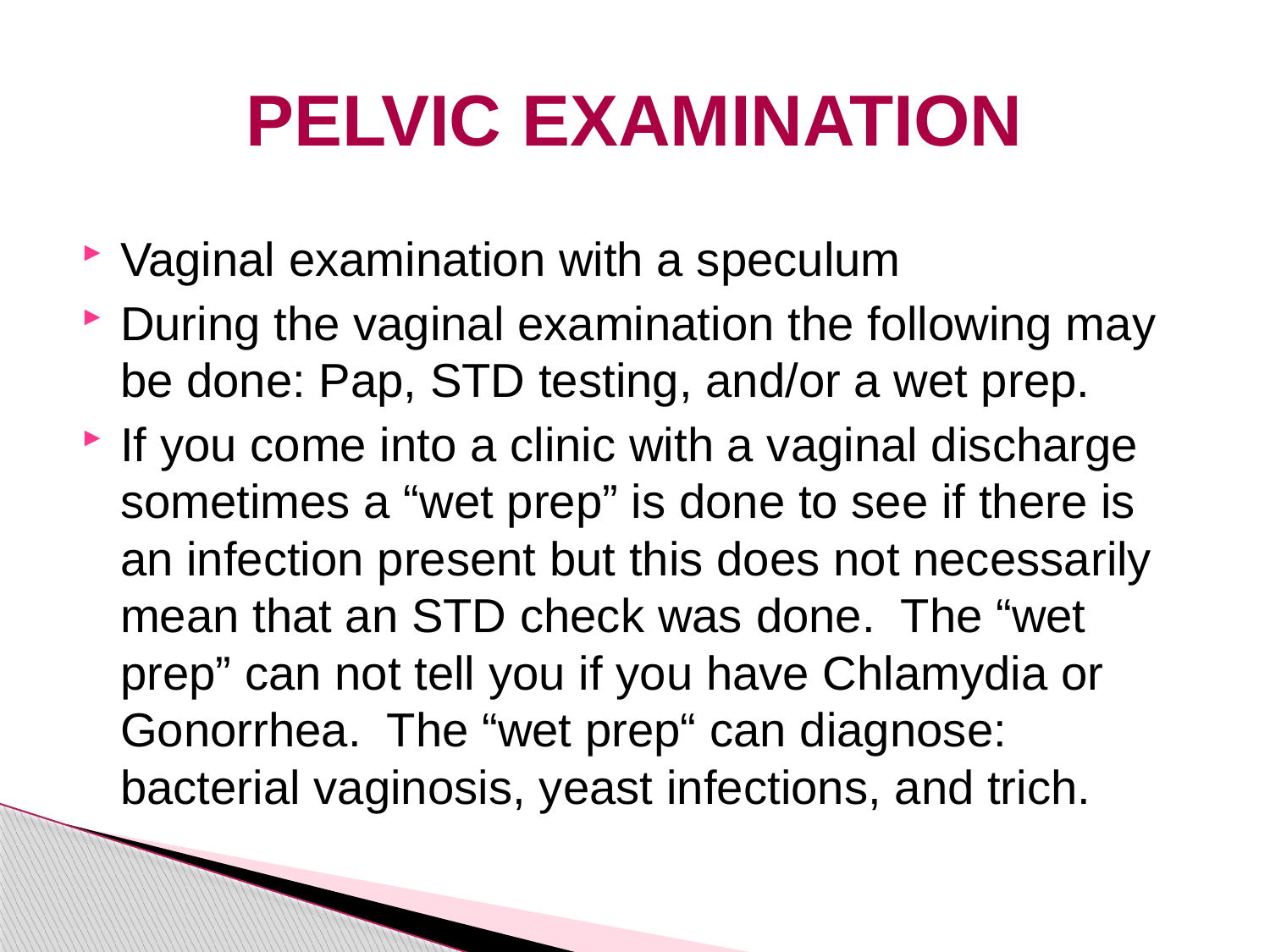

# PELVIC EXAMINATION
Vaginal examination with a speculum
During the vaginal examination the following may be done: Pap, STD testing, and/or a wet prep.
If you come into a clinic with a vaginal discharge sometimes a “wet prep” is done to see if there is an infection present but this does not necessarily mean that an STD check was done.  The “wet prep” can not tell you if you have Chlamydia or Gonorrhea.  The “wet prep“ can diagnose: bacterial vaginosis, yeast infections, and trich.